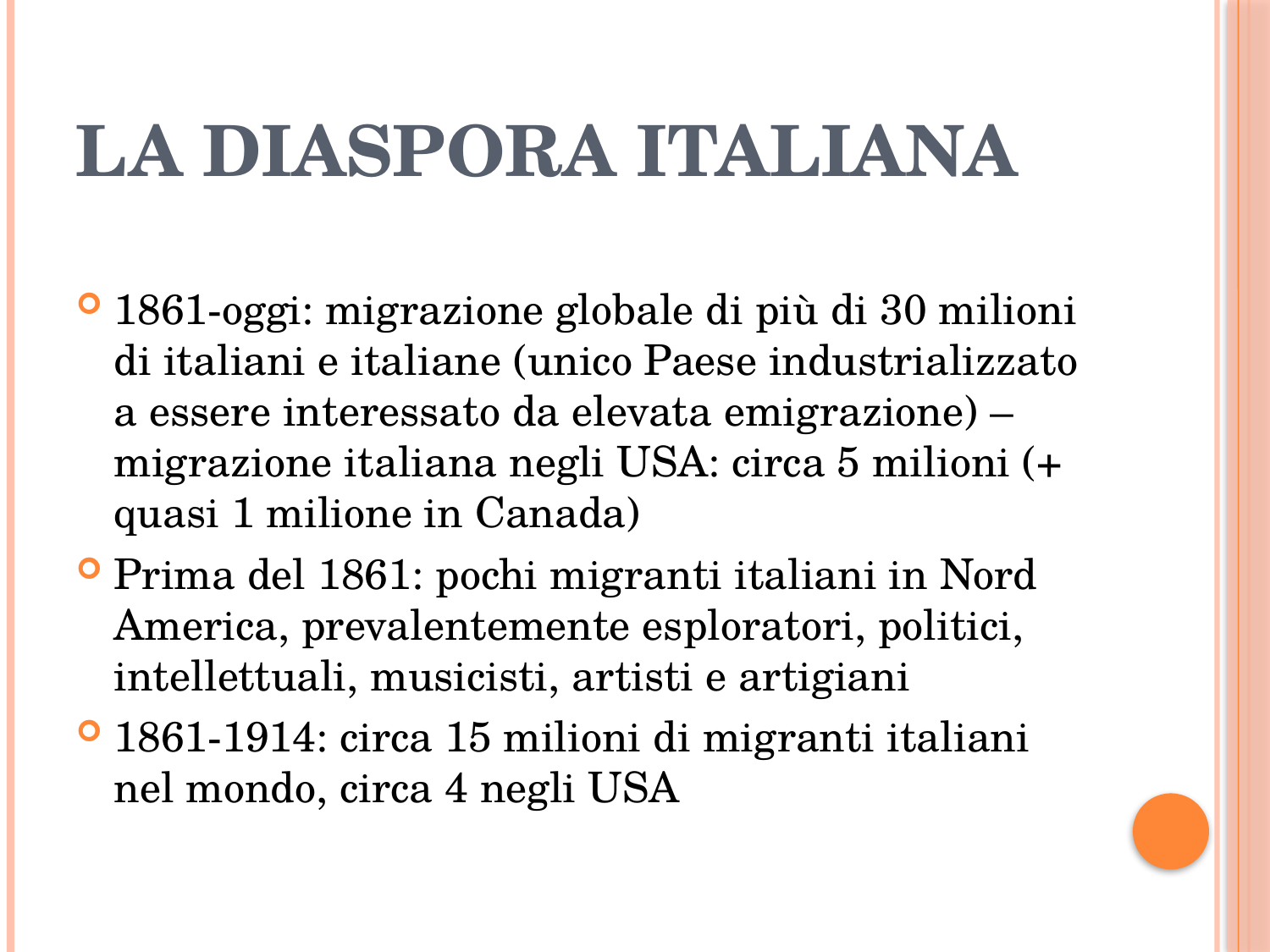

# LA DIASPORA ITALIANA
1861-oggi: migrazione globale di più di 30 milioni di italiani e italiane (unico Paese industrializzato a essere interessato da elevata emigrazione) – migrazione italiana negli USA: circa 5 milioni (+ quasi 1 milione in Canada)
Prima del 1861: pochi migranti italiani in Nord America, prevalentemente esploratori, politici, intellettuali, musicisti, artisti e artigiani
1861-1914: circa 15 milioni di migranti italiani nel mondo, circa 4 negli USA